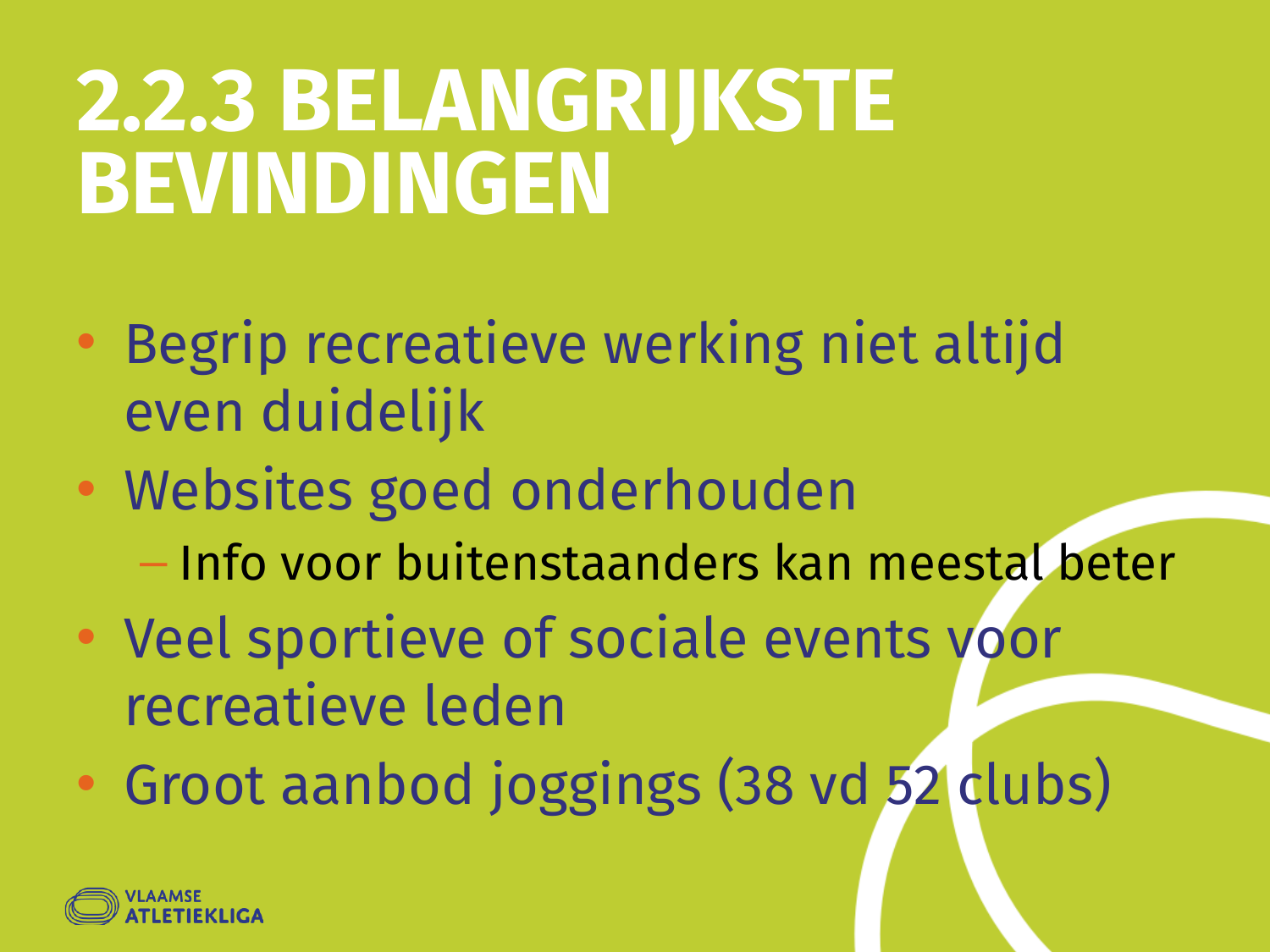

# 2.2.3 Belangrijkste bevindingen
Begrip recreatieve werking niet altijd even duidelijk
Websites goed onderhouden
Info voor buitenstaanders kan meestal beter
Veel sportieve of sociale events voor recreatieve leden
Groot aanbod joggings (38 vd 52 clubs)